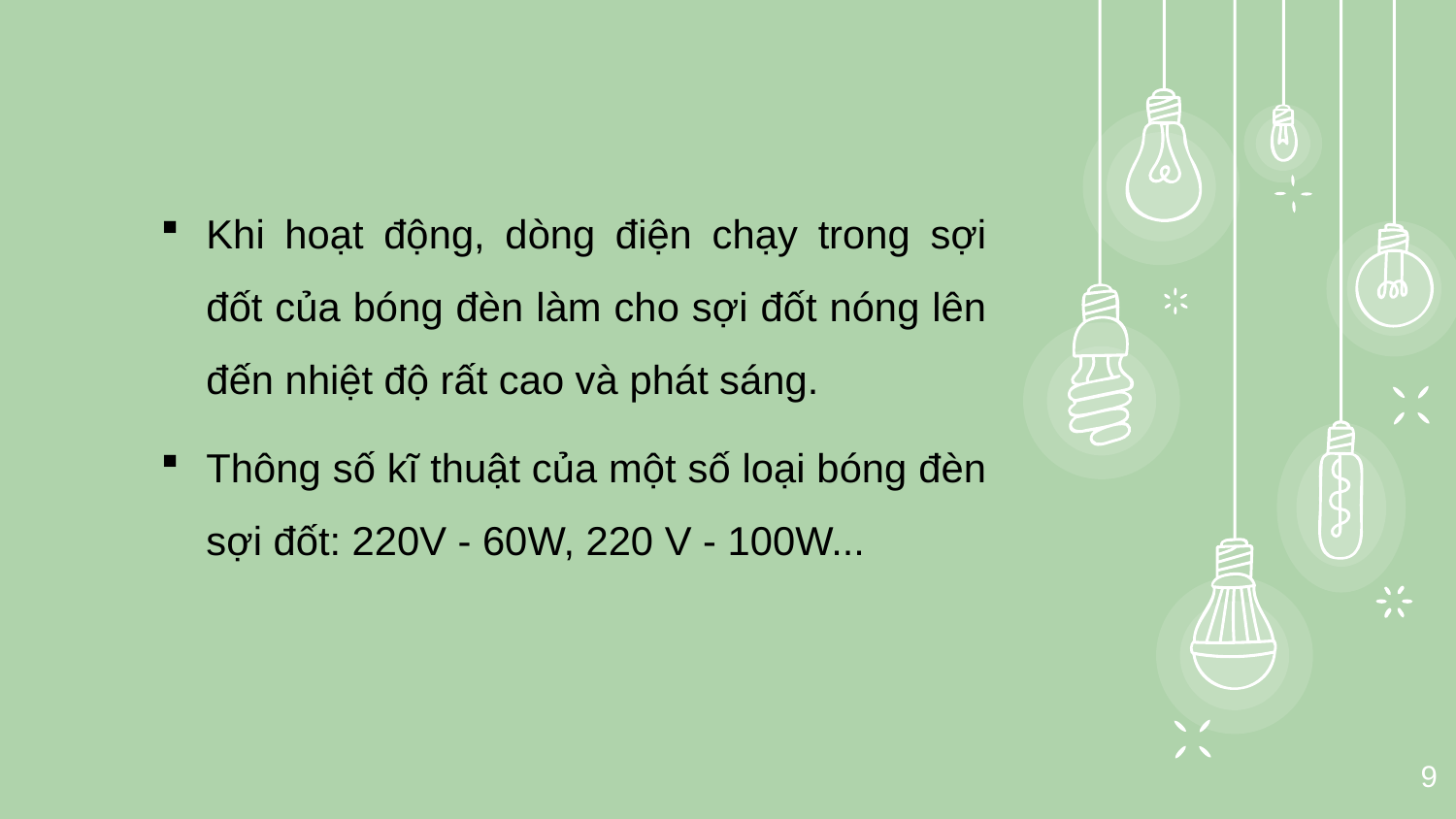

Khi hoạt động, dòng điện chạy trong sợi đốt của bóng đèn làm cho sợi đốt nóng lên đến nhiệt độ rất cao và phát sáng.
Thông số kĩ thuật của một số loại bóng đèn sợi đốt: 220V - 60W, 220 V - 100W...
9